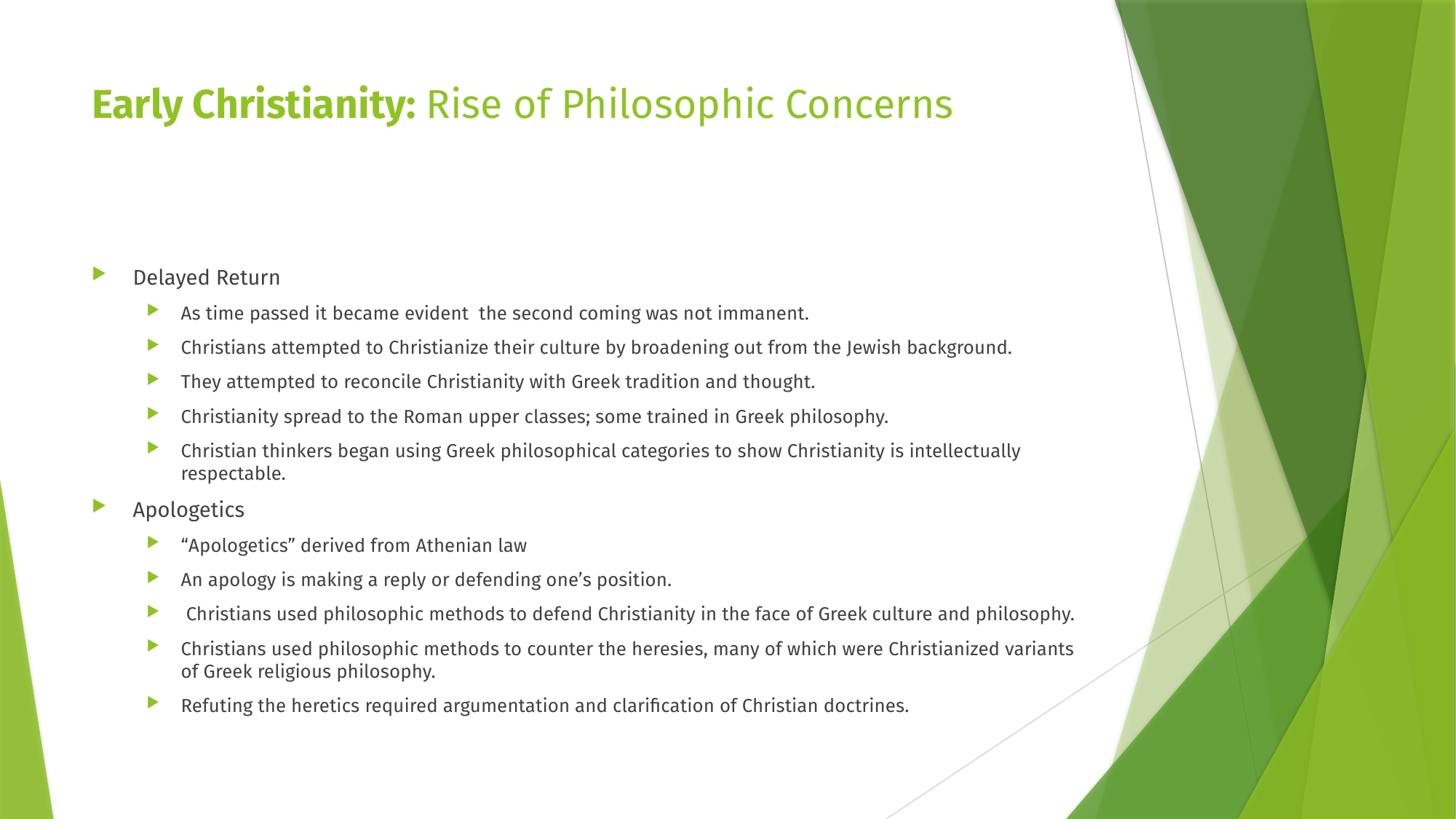

# Early Christianity: Rise of Philosophic Concerns
Delayed Return
As time passed it became evident  the second coming was not immanent.
Christians attempted to Christianize their culture by broadening out from the Jewish background.
They attempted to reconcile Christianity with Greek tradition and thought.
Christianity spread to the Roman upper classes; some trained in Greek philosophy.
Christian thinkers began using Greek philosophical categories to show Christianity is intellectually respectable.
Apologetics
“Apologetics” derived from Athenian law
An apology is making a reply or defending one’s position.
 Christians used philosophic methods to defend Christianity in the face of Greek culture and philosophy.
Christians used philosophic methods to counter the heresies, many of which were Christianized variants of Greek religious philosophy.
Refuting the heretics required argumentation and clarification of Christian doctrines.